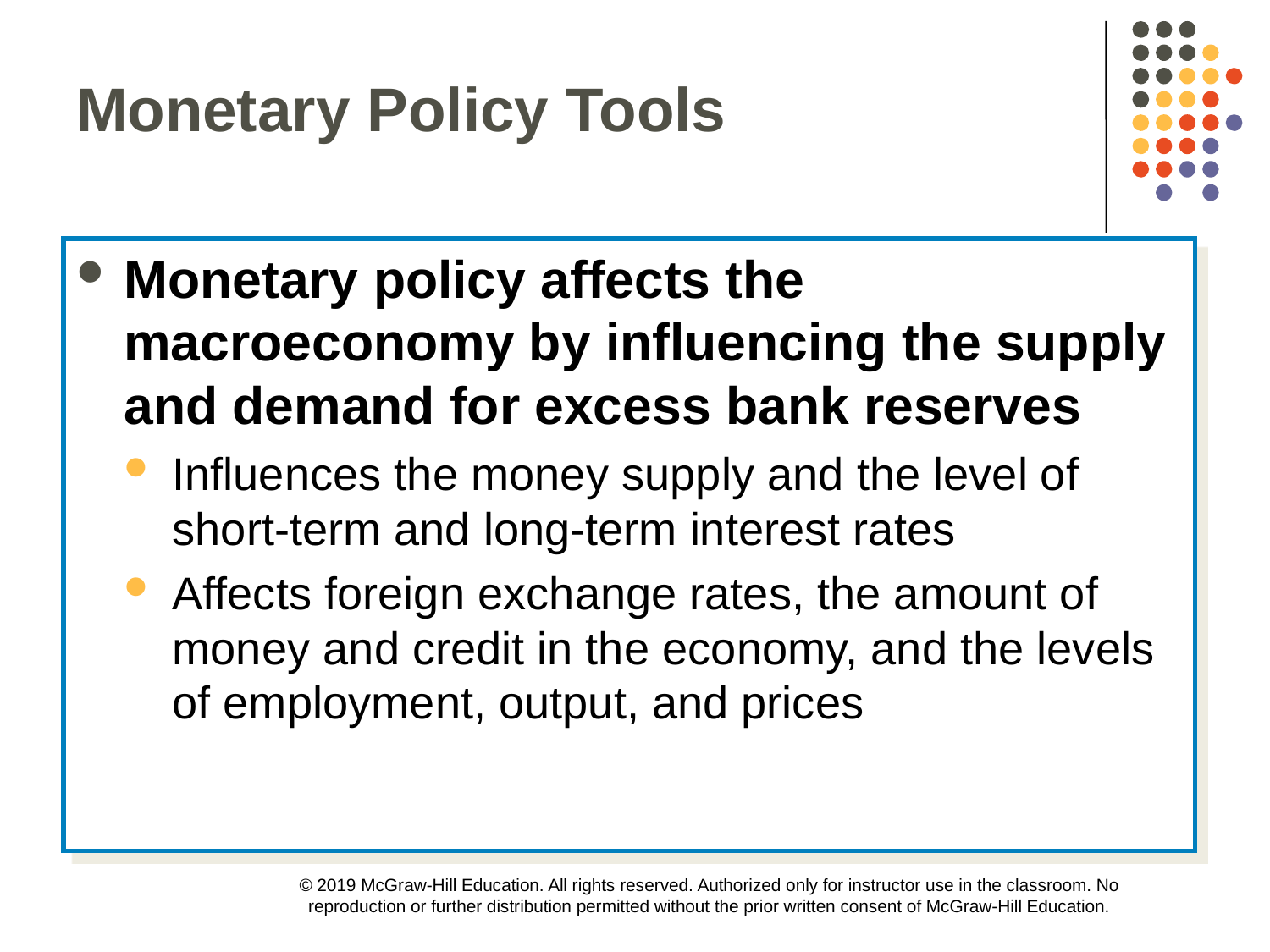

Monetary Policy Tools
Monetary policy affects the macroeconomy by influencing the supply and demand for excess bank reserves
Influences the money supply and the level of short-term and long-term interest rates
Affects foreign exchange rates, the amount of money and credit in the economy, and the levels of employment, output, and prices
© 2019 McGraw-Hill Education. All rights reserved. Authorized only for instructor use in the classroom. No reproduction or further distribution permitted without the prior written consent of McGraw-Hill Education.